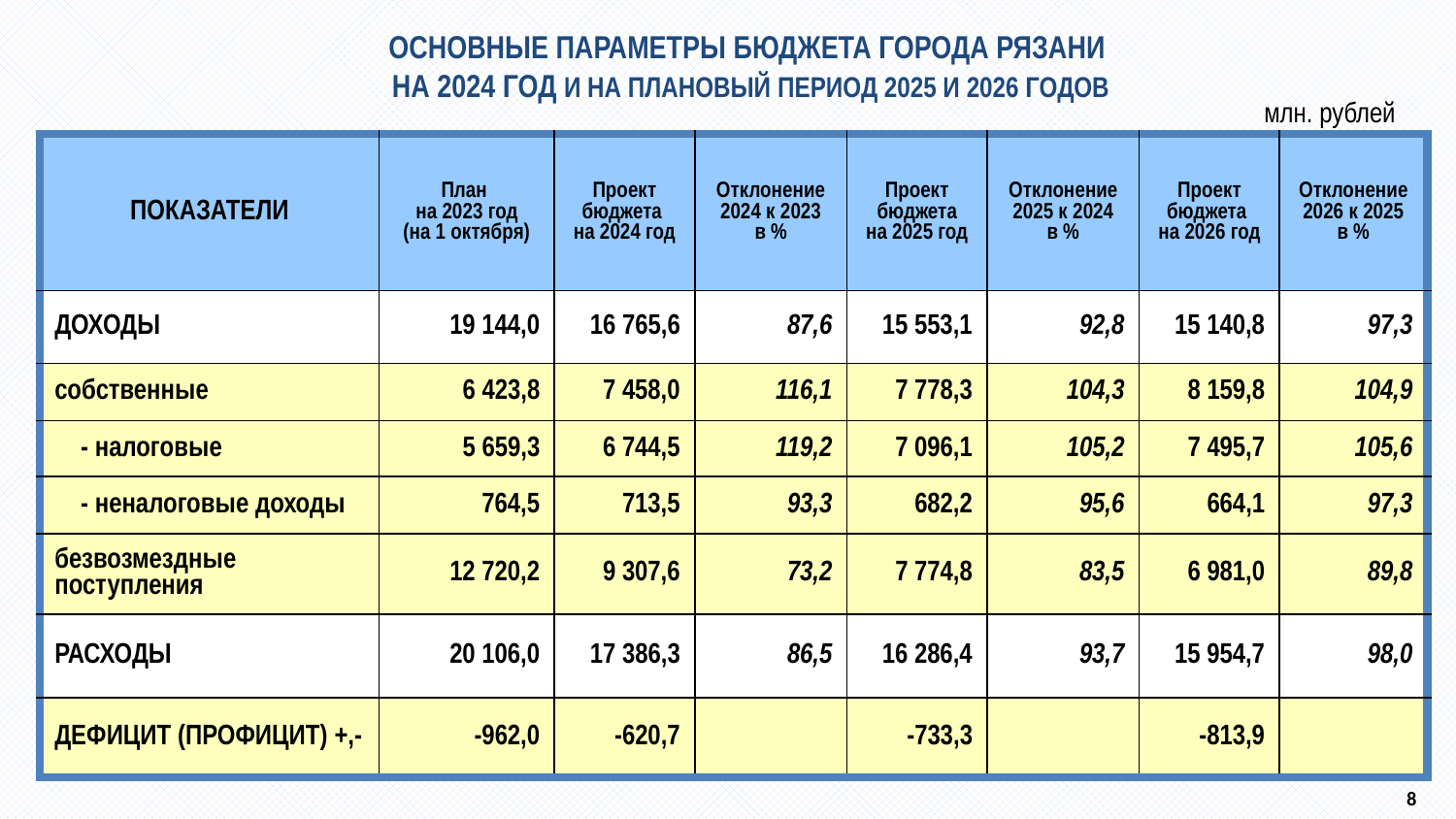

ОСНОВНЫЕ ПАРАМЕТРЫ БЮДЖЕТА ГОРОДА РЯЗАНИ
на 2024 год и на плановый период 2025 и 2026 годов
млн. рублей
| ПОКАЗАТЕЛИ | План на 2023 год (на 1 октября) | Проект бюджета на 2024 год | Отклонение 2024 к 2023 в % | Проект бюджета на 2025 год | Отклонение 2025 к 2024 в % | Проект бюджета на 2026 год | Отклонение 2026 к 2025 в % |
| --- | --- | --- | --- | --- | --- | --- | --- |
| ДОХОДЫ | 19 144,0 | 16 765,6 | 87,6 | 15 553,1 | 92,8 | 15 140,8 | 97,3 |
| собственные | 6 423,8 | 7 458,0 | 116,1 | 7 778,3 | 104,3 | 8 159,8 | 104,9 |
| - налоговые | 5 659,3 | 6 744,5 | 119,2 | 7 096,1 | 105,2 | 7 495,7 | 105,6 |
| - неналоговые доходы | 764,5 | 713,5 | 93,3 | 682,2 | 95,6 | 664,1 | 97,3 |
| безвозмездные поступления | 12 720,2 | 9 307,6 | 73,2 | 7 774,8 | 83,5 | 6 981,0 | 89,8 |
| РАСХОДЫ | 20 106,0 | 17 386,3 | 86,5 | 16 286,4 | 93,7 | 15 954,7 | 98,0 |
| ДЕФИЦИТ (ПРОФИЦИТ) +,- | -962,0 | -620,7 |  | -733,3 |  | -813,9 |  |
8